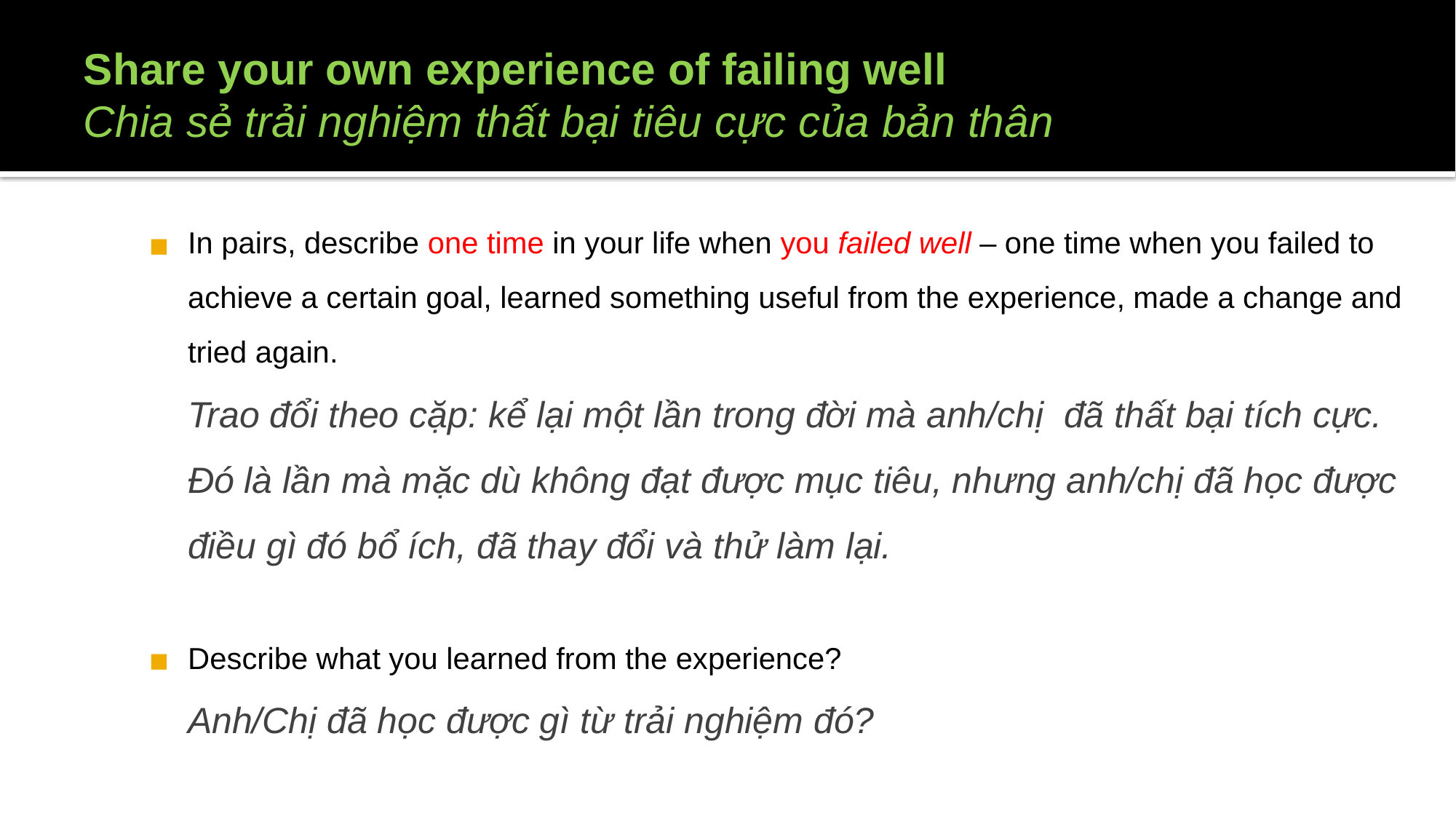

# Share your own experience of failing well
Chia sẻ trải nghiệm thất bại tiêu cực của bản thân
In pairs, describe one time in your life when you failed well – one time when you failed to achieve a certain goal, learned something useful from the experience, made a change and tried again.
Trao đổi theo cặp: kể lại một lần trong đời mà anh/chị  đã thất bại tích cực. Đó là lần mà mặc dù không đạt được mục tiêu, nhưng anh/chị đã học được điều gì đó bổ ích, đã thay đổi và thử làm lại.

Describe what you learned from the experience?
Anh/Chị đã học được gì từ trải nghiệm đó?